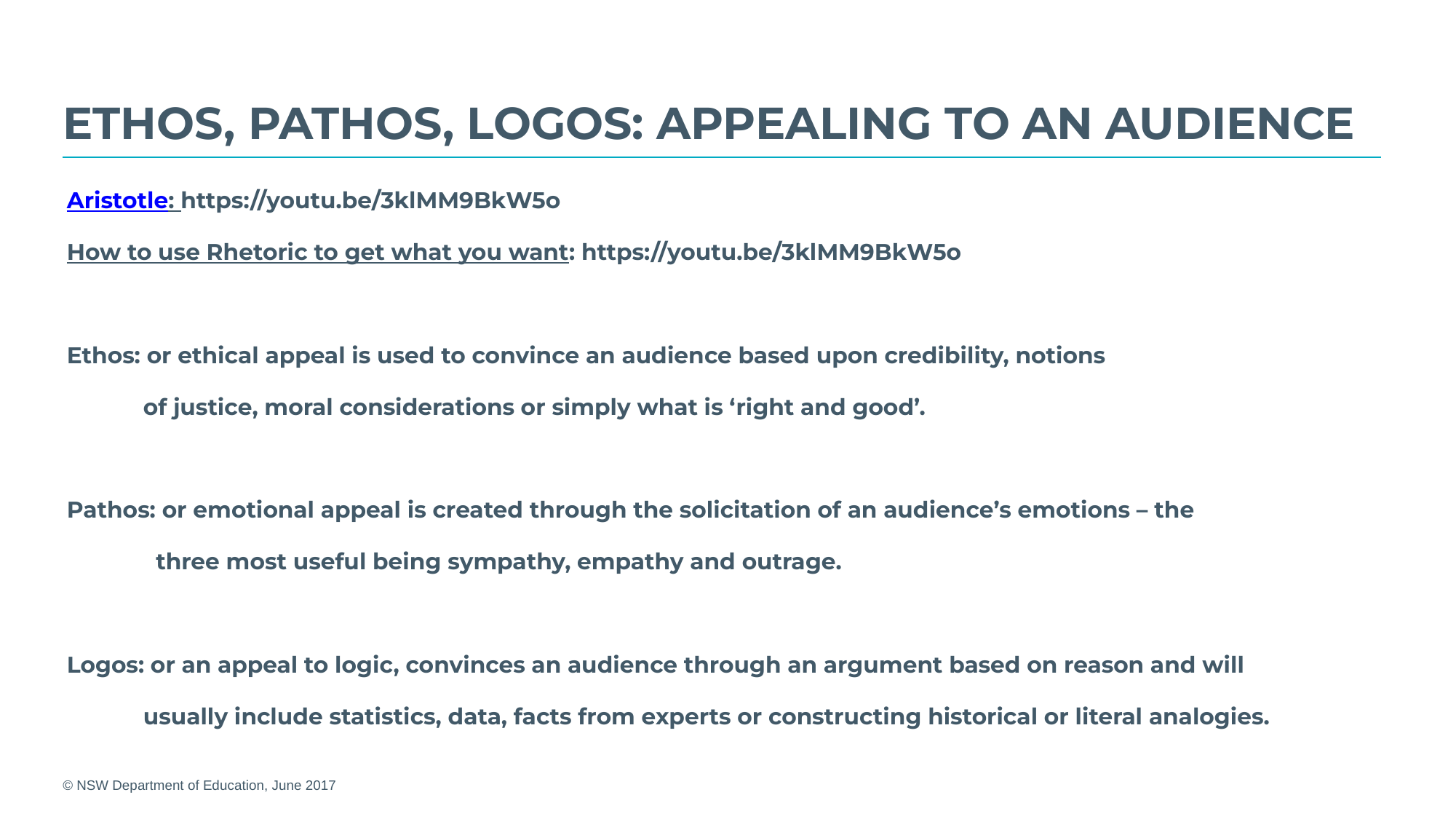

# Ethos, Pathos, Logos: Appealing to an audience
Aristotle: https://youtu.be/3klMM9BkW5o
How to use Rhetoric to get what you want: https://youtu.be/3klMM9BkW5o

Ethos: or ethical appeal is used to convince an audience based upon credibility, notions
            of justice, moral considerations or simply what is ‘right and good’.

Pathos: or emotional appeal is created through the solicitation of an audience’s emotions – the
              three most useful being sympathy, empathy and outrage.

Logos: or an appeal to logic, convinces an audience through an argument based on reason and will
            usually include statistics, data, facts from experts or constructing historical or literal analogies.
© NSW Department of Education, June 2017